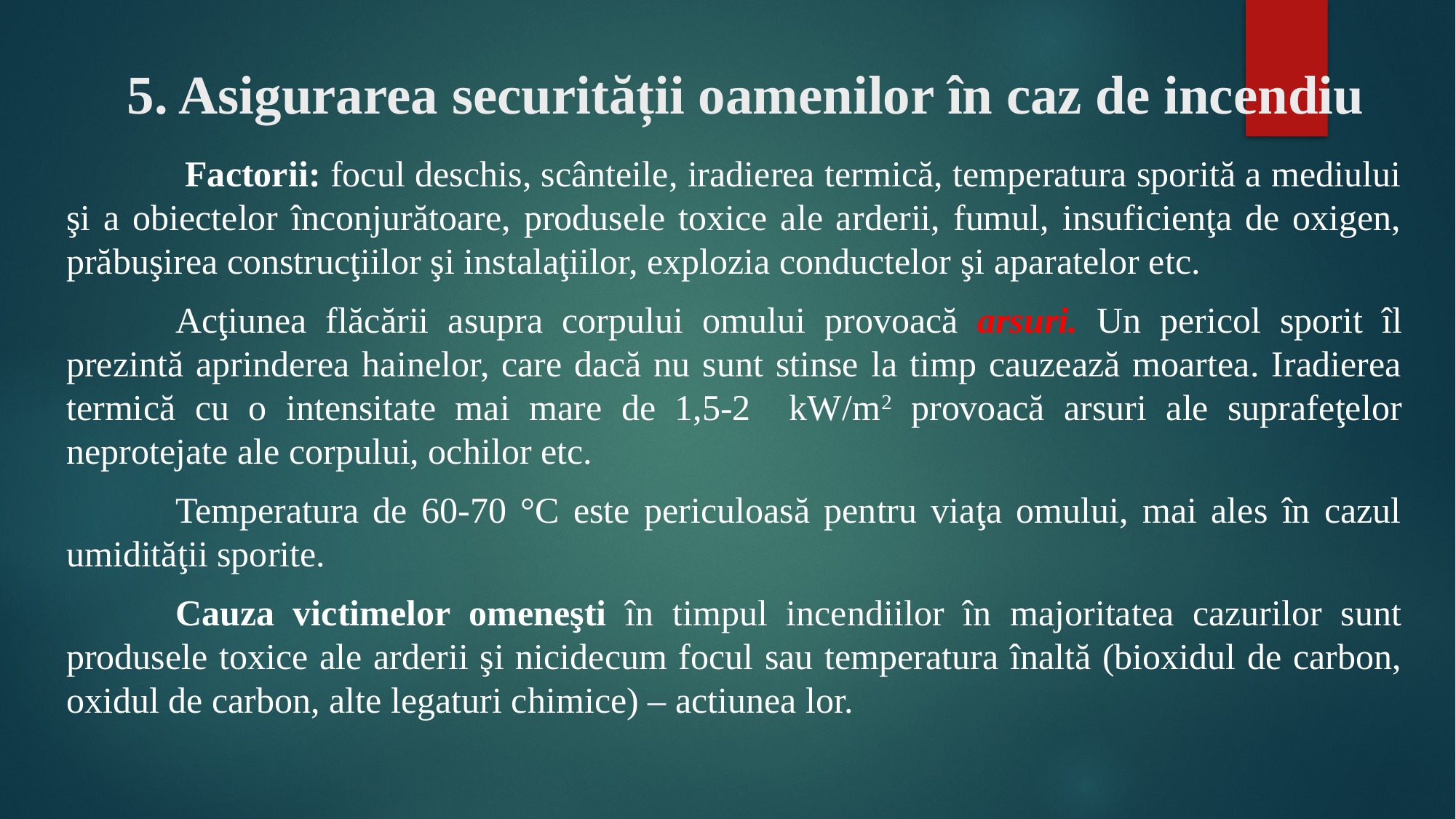

# 5. Asigurarea securității oamenilor în caz de incendiu
	 Factorii: focul deschis, scânteile, iradierea termică, temperatura sporită a mediului şi a obiectelor înconjurătoare, produsele toxice ale arderii, fumul, insuficienţa de oxigen, prăbuşirea construcţiilor şi instalaţiilor, explozia conductelor şi aparatelor etc.
	Acţiunea flăcării asupra corpului omului provoacă arsuri. Un pericol sporit îl prezintă aprinderea hainelor, care dacă nu sunt stinse la timp cauzează moartea. Iradierea termică cu o intensitate mai mare de 1,5-2  kW/m2 provoacă arsuri ale suprafeţelor neprotejate ale corpului, ochilor etc.
	Temperatura de 60-70 °C este periculoasă pentru viaţa omului, mai ales în cazul umidităţii sporite.
	Cauza victimelor omeneşti în timpul incendiilor în majoritatea cazurilor sunt produsele toxice ale arderii şi nicidecum focul sau temperatura înaltă (bioxidul de carbon, oxidul de carbon, alte legaturi chimice) – actiunea lor.